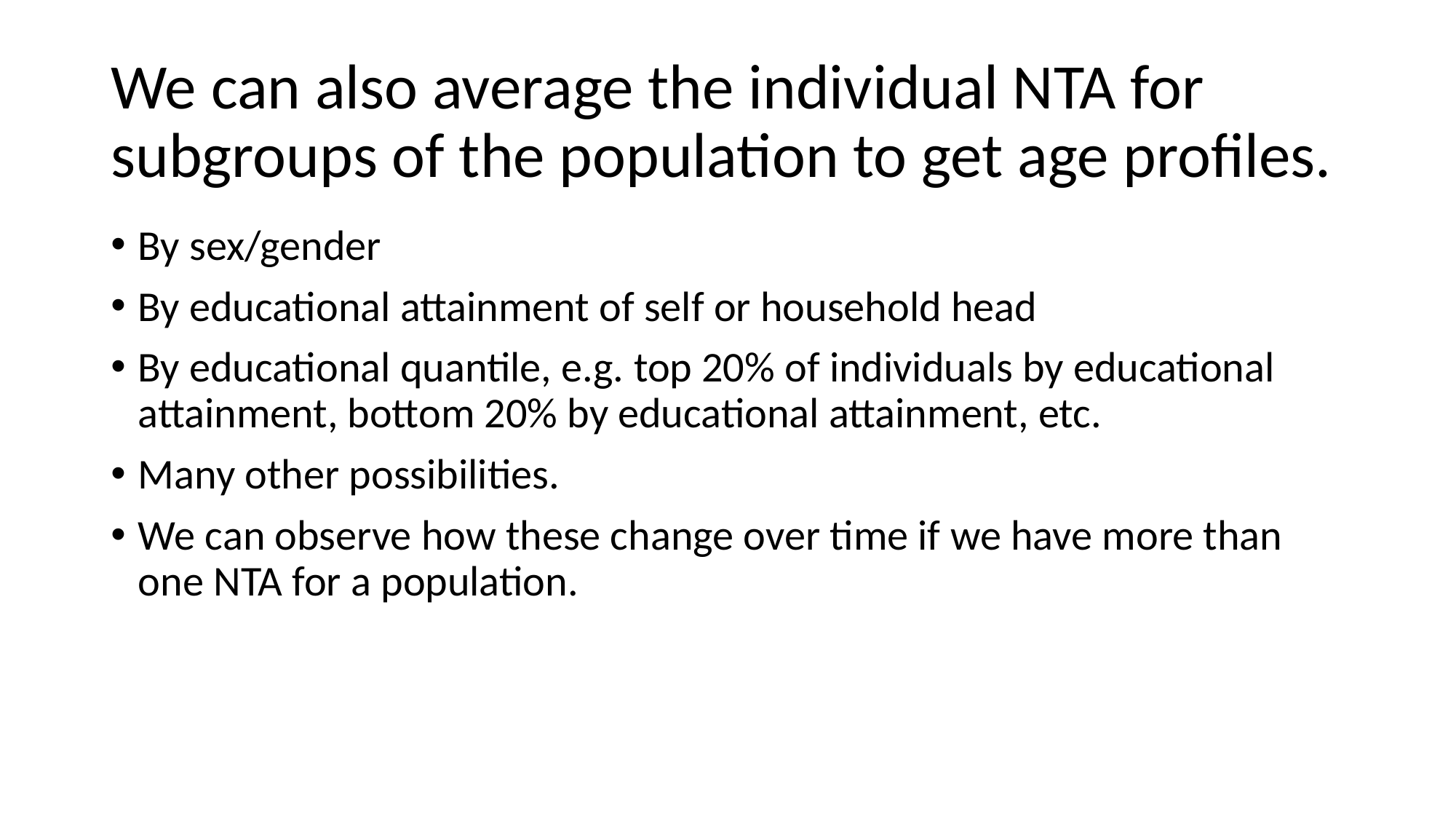

# We can also average the individual NTA for subgroups of the population to get age profiles.
By sex/gender
By educational attainment of self or household head
By educational quantile, e.g. top 20% of individuals by educational attainment, bottom 20% by educational attainment, etc.
Many other possibilities.
We can observe how these change over time if we have more than one NTA for a population.